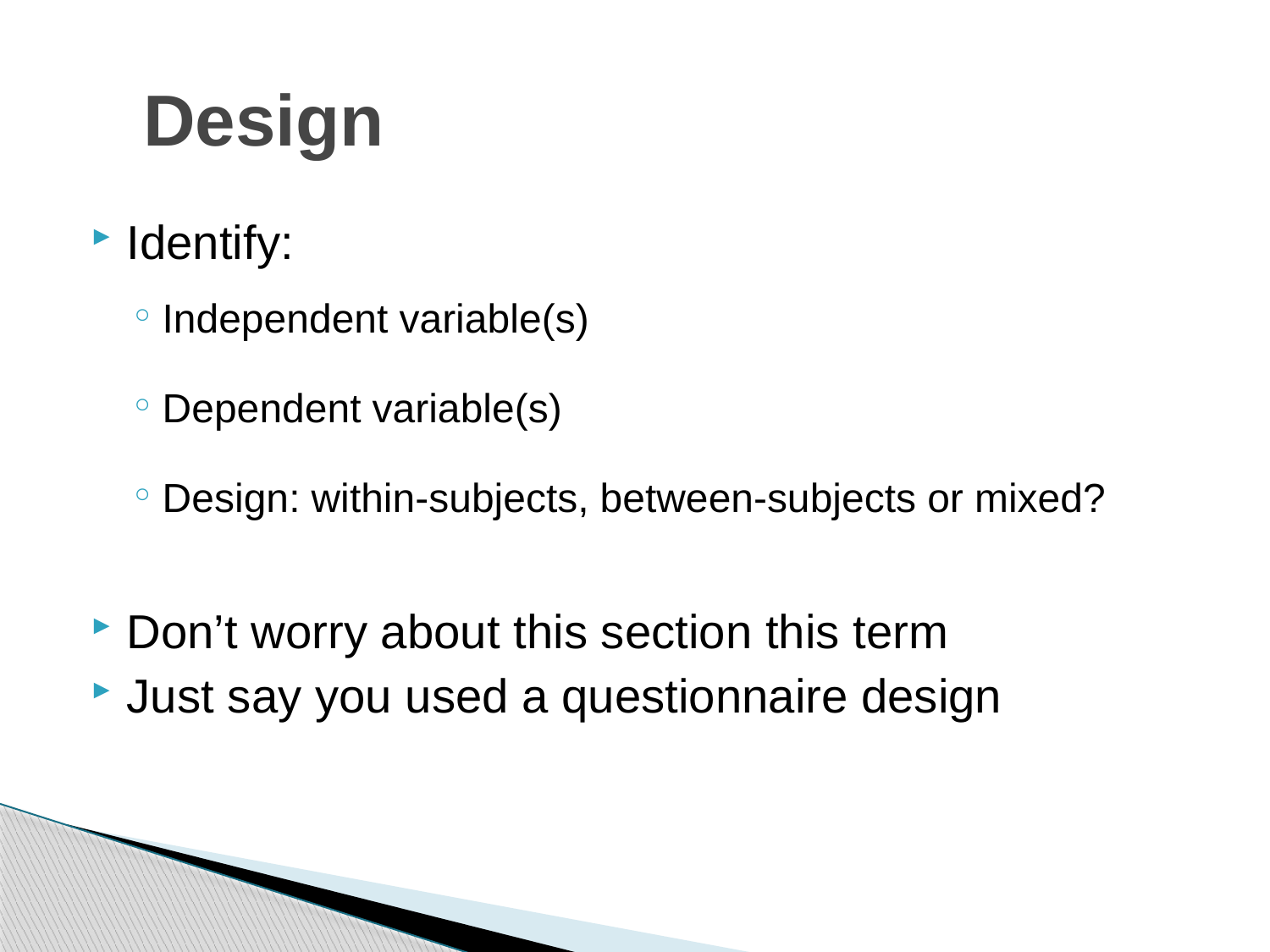

# Design
Identify:

Independent variable(s)

Dependent variable(s)

Design: within-subjects, between-subjects or mixed?

Don’t worry about this section this term
Just say you used a questionnaire design